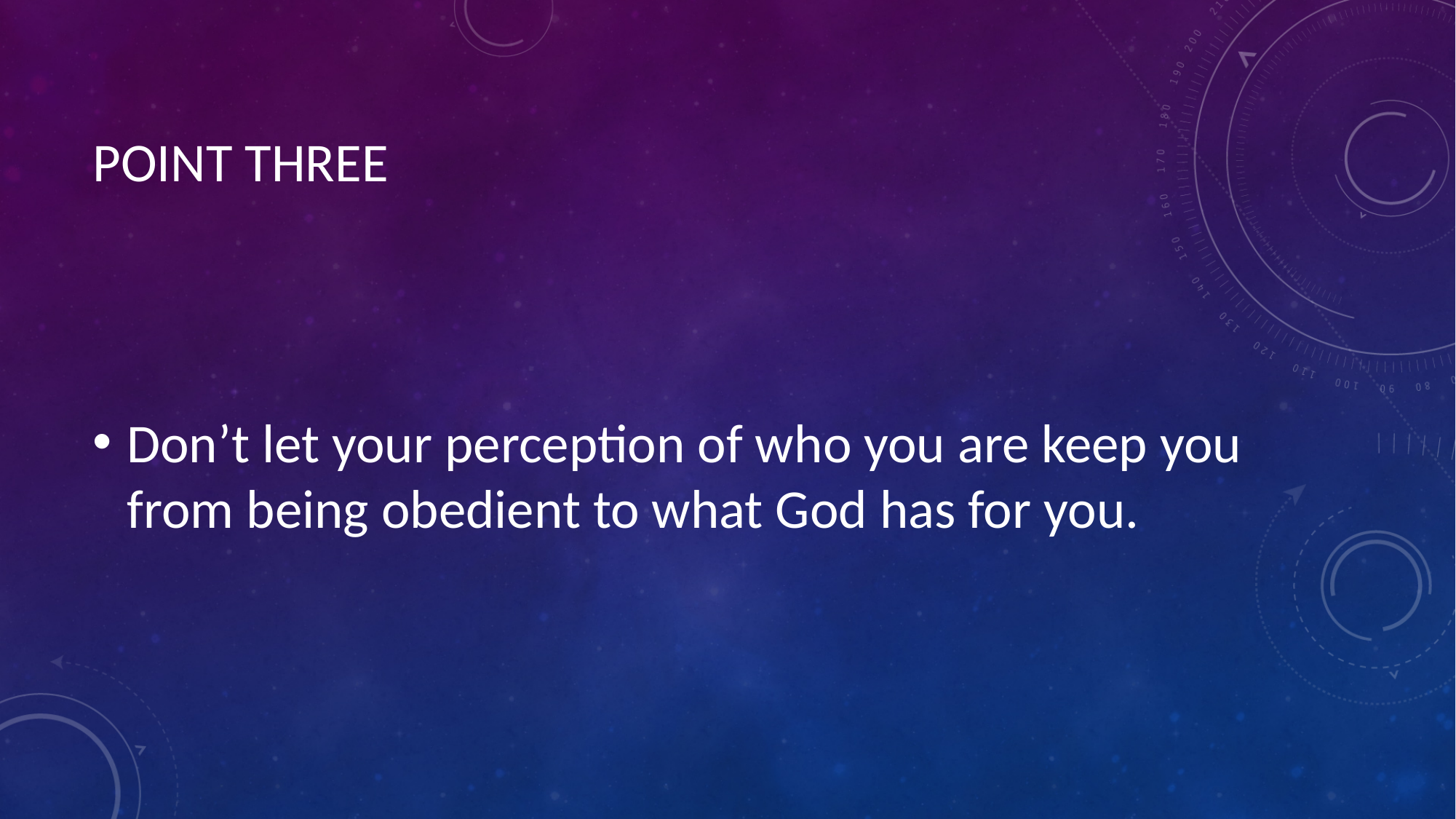

# Point three
Don’t let your perception of who you are keep you from being obedient to what God has for you.